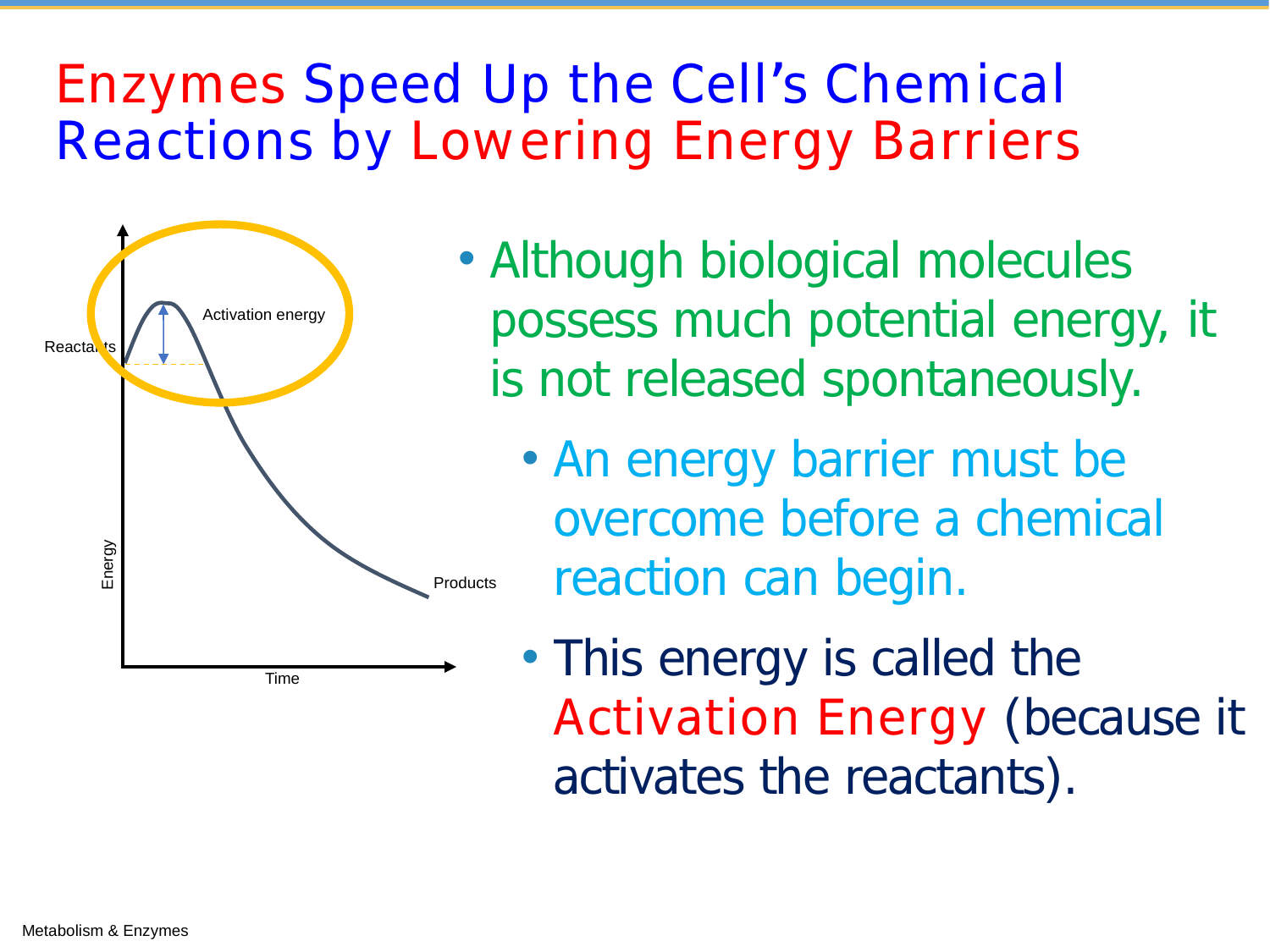

# Enzymes Speed Up the Cell’s Chemical Reactions by Lowering Energy Barriers
Although biological molecules possess much potential energy, it is not released spontaneously.
An energy barrier must be overcome before a chemical reaction can begin.
This energy is called the Activation Energy (because it activates the reactants).

Energy
Time
Activation energy
Reactants
Products

Metabolism & Enzymes